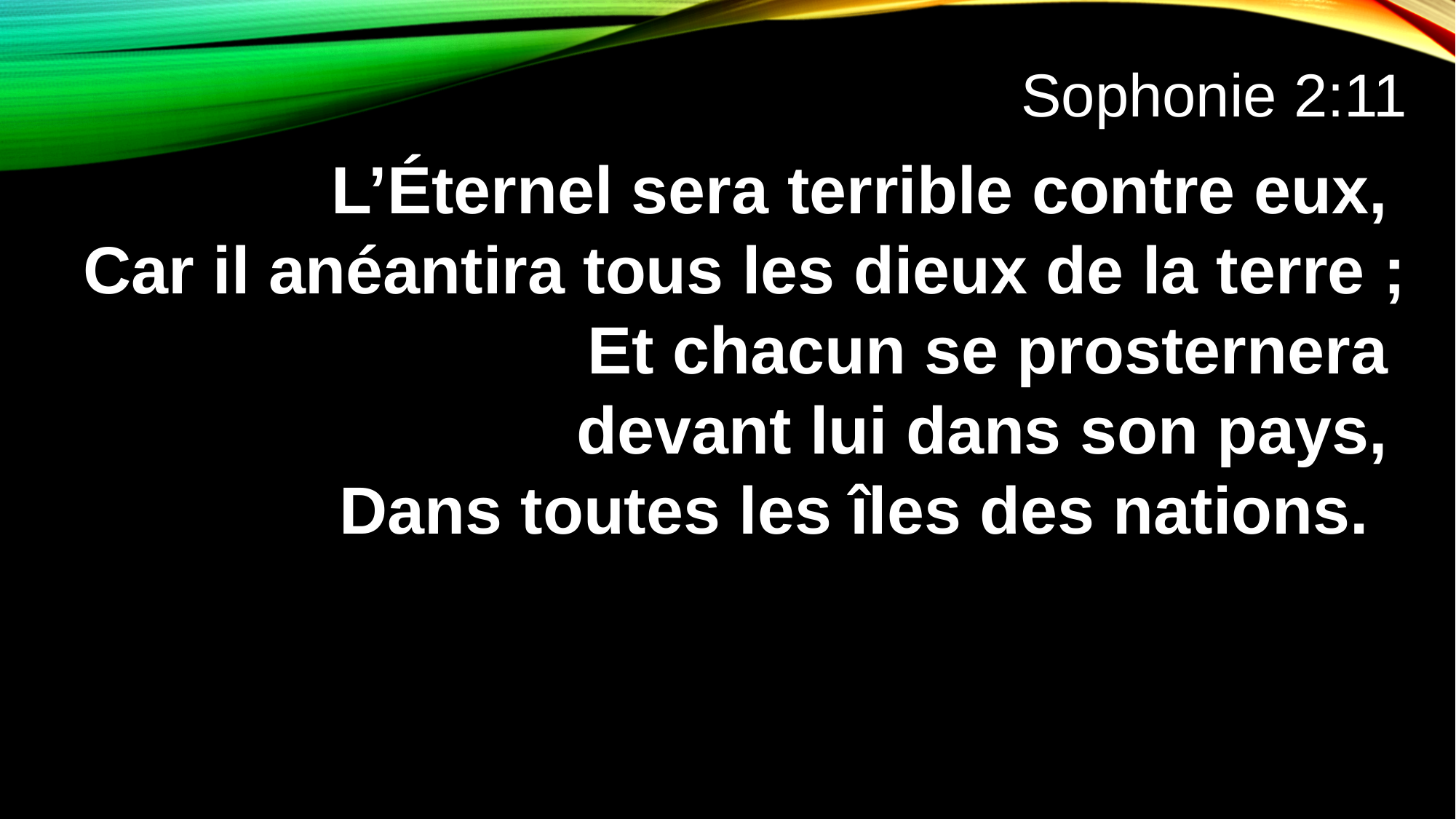

Sophonie 2:11

L’Éternel sera terrible contre eux,
Car il anéantira tous les dieux de la terre ; Et chacun se prosternera
devant lui dans son pays,
Dans toutes les îles des nations.